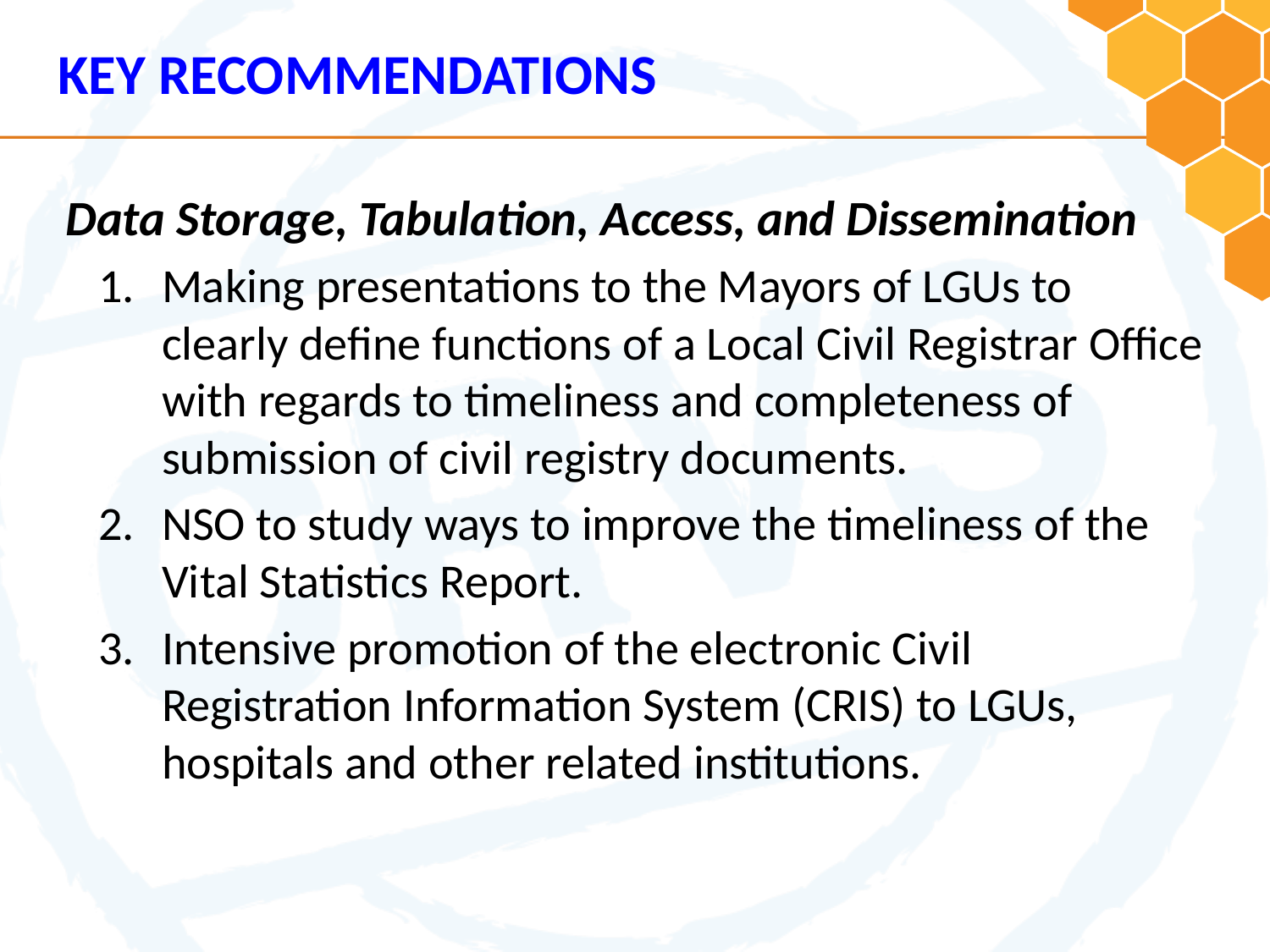

KEY RECOMMENDATIONS
Data Storage, Tabulation, Access, and Dissemination
Making presentations to the Mayors of LGUs to clearly define functions of a Local Civil Registrar Office with regards to timeliness and completeness of submission of civil registry documents.
NSO to study ways to improve the timeliness of the Vital Statistics Report.
Intensive promotion of the electronic Civil Registration Information System (CRIS) to LGUs, hospitals and other related institutions.